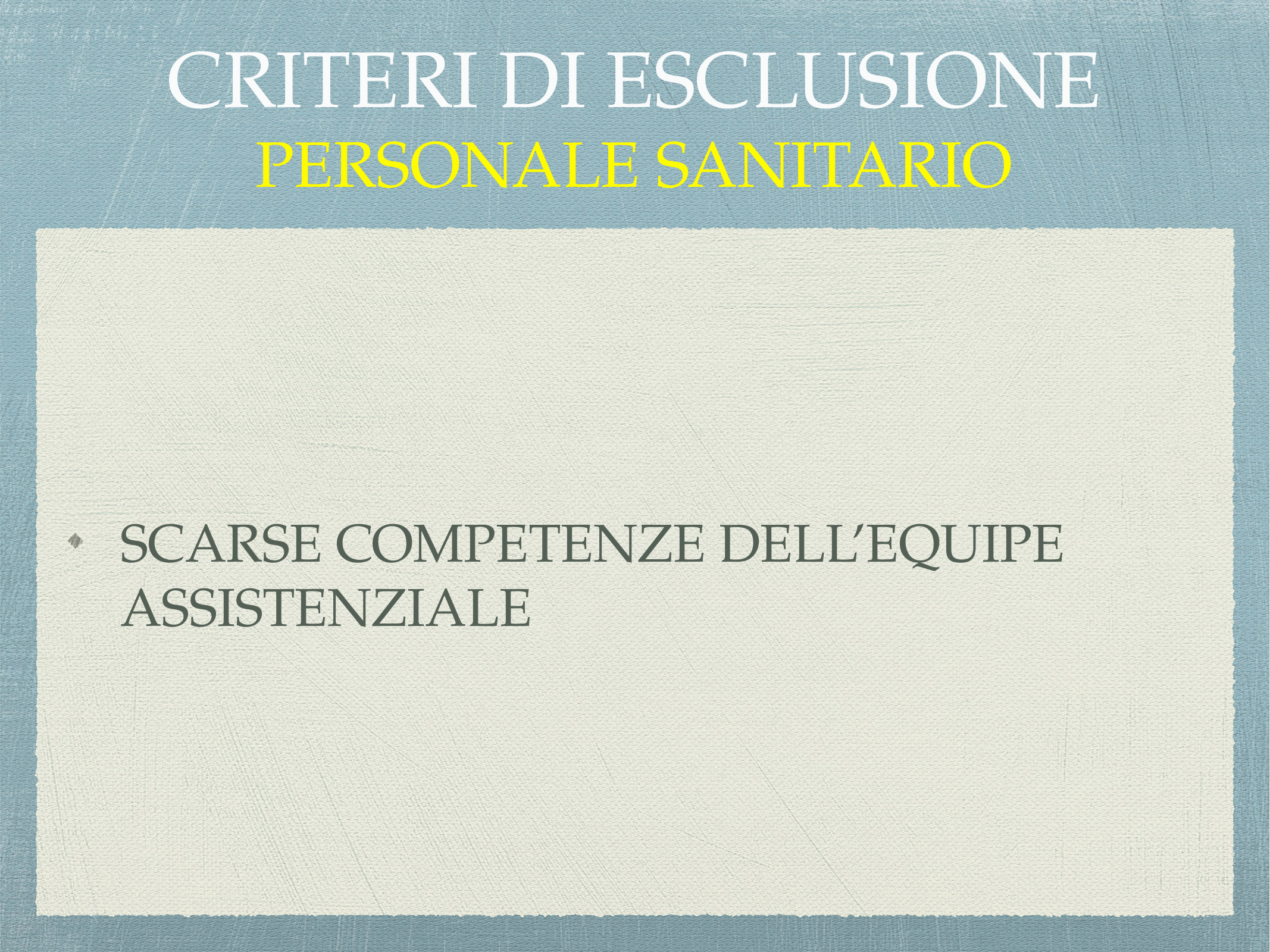

# CRITERI DI ESCLUSIONE
PERSONALE SANITARIO
SCARSE COMPETENZE DELL’EQUIPE ASSISTENZIALE